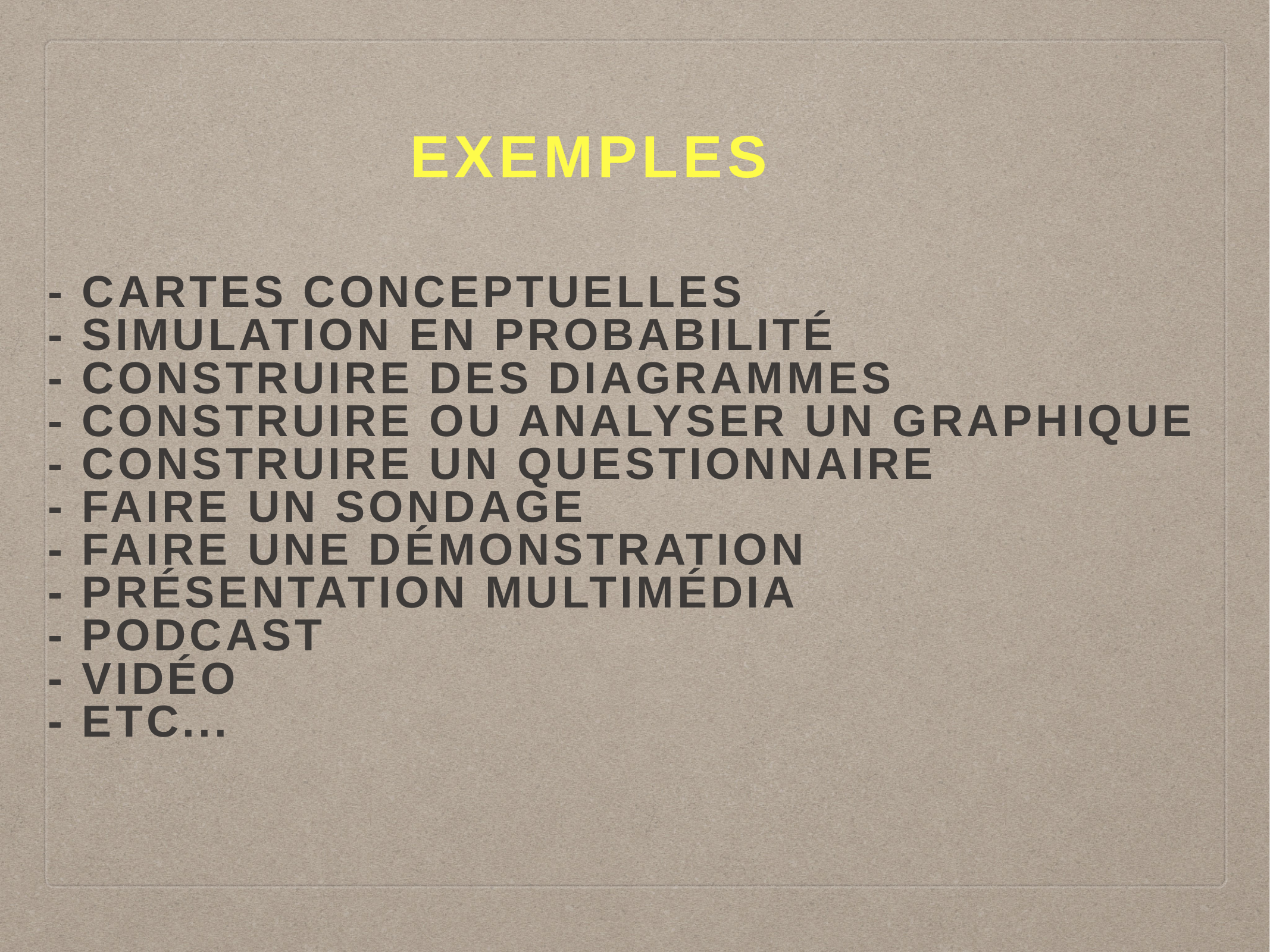

# exemples
- Cartes conceptuelles
- Simulation en probabilité
- construire des Diagrammes
- construire ou analyser un Graphique
- Construire un questionnaire
- Faire un sondage
- faire une Démonstration
- Présentation multimédia
- Podcast
- Vidéo
- etc...